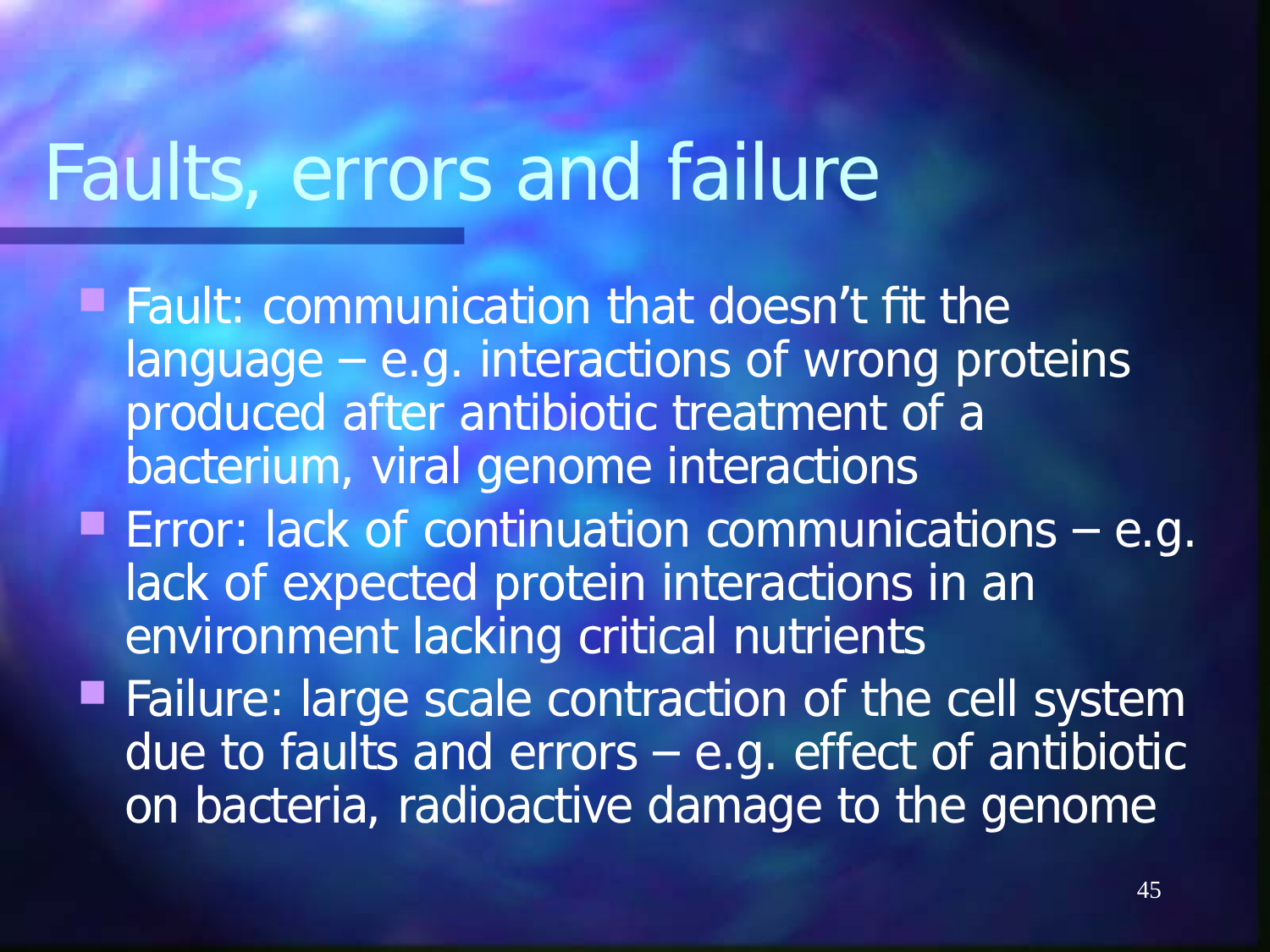

# Faults, errors and failure
Fault: communication that doesn’t fit the language – e.g. interactions of wrong proteins produced after antibiotic treatment of a bacterium, viral genome interactions
Error: lack of continuation communications – e.g. lack of expected protein interactions in an environment lacking critical nutrients
Failure: large scale contraction of the cell system due to faults and errors – e.g. effect of antibiotic on bacteria, radioactive damage to the genome
45